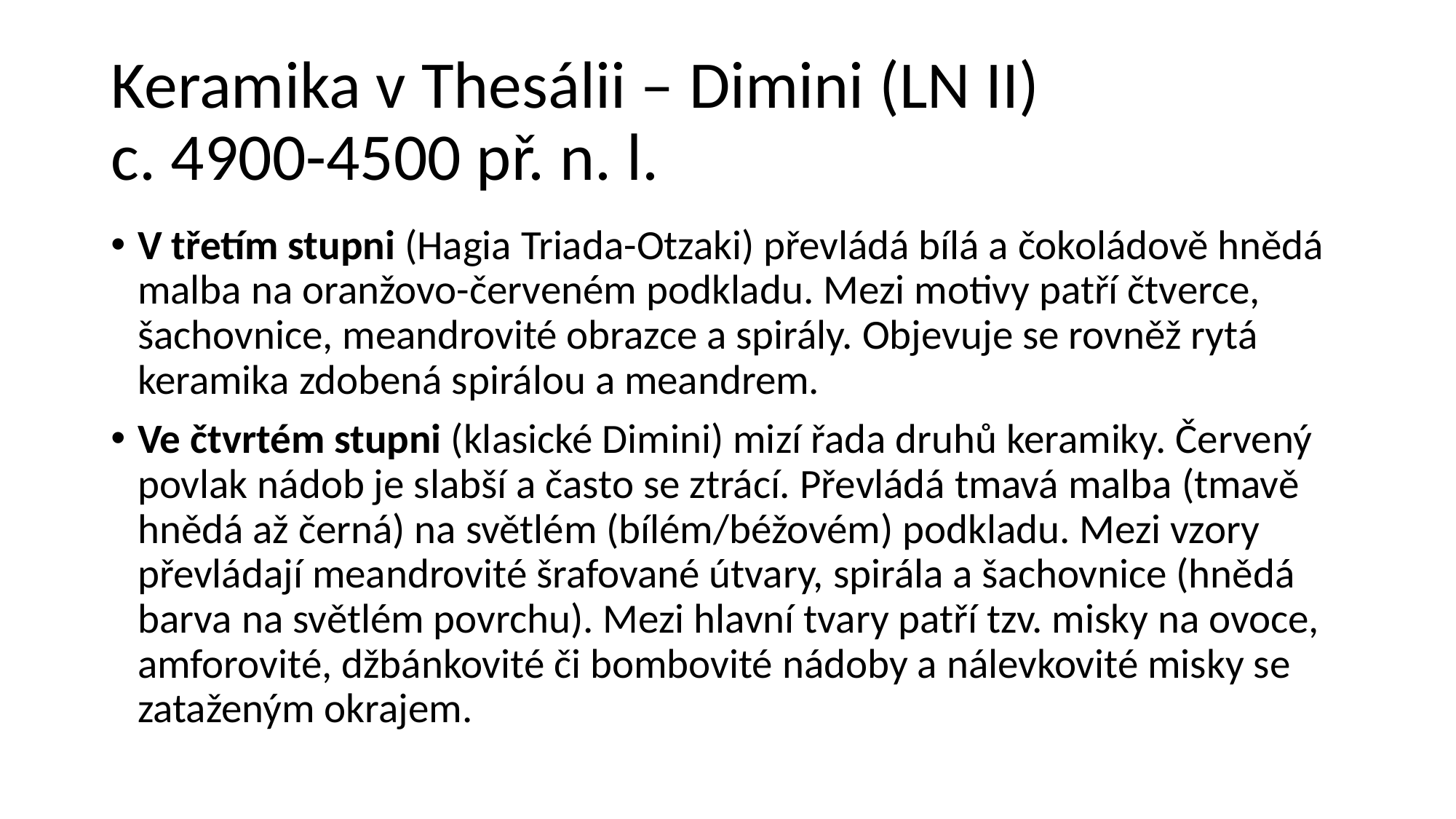

# Keramika v Thesálii – Dimini (LN II) c. 4900-4500 př. n. l.
V třetím stupni (Hagia Triada-Otzaki) převládá bílá a čokoládově hnědá malba na oranžovo-červeném podkladu. Mezi motivy patří čtverce, šachovnice, meandrovité obrazce a spirály. Objevuje se rovněž rytá keramika zdobená spirálou a meandrem.
Ve čtvrtém stupni (klasické Dimini) mizí řada druhů keramiky. Červený povlak nádob je slabší a často se ztrácí. Převládá tmavá malba (tmavě hnědá až černá) na světlém (bílém/béžovém) podkladu. Mezi vzory převládají meandrovité šrafované útvary, spirála a šachovnice (hnědá barva na světlém povrchu). Mezi hlavní tvary patří tzv. misky na ovoce, amforovité, džbánkovité či bombovité nádoby a nálevkovité misky se zataženým okrajem.